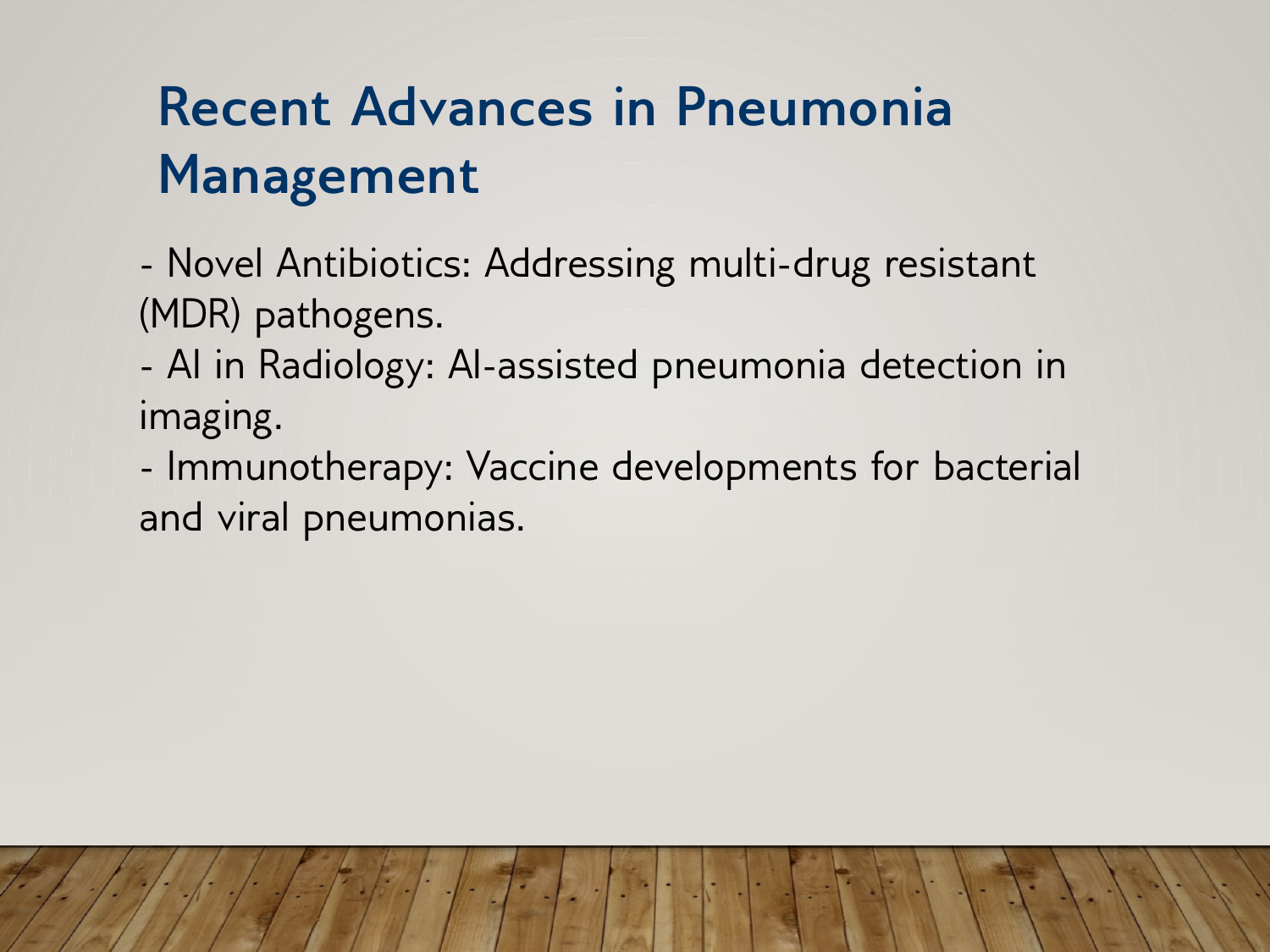

Recent Advances in Pneumonia
Management

- Novel Antibiotics: Addressing multi-drug resistant (MDR) pathogens.
- AI in Radiology: AI-assisted pneumonia detection in imaging.
- Immunotherapy: Vaccine developments for bacterial and viral pneumonias.